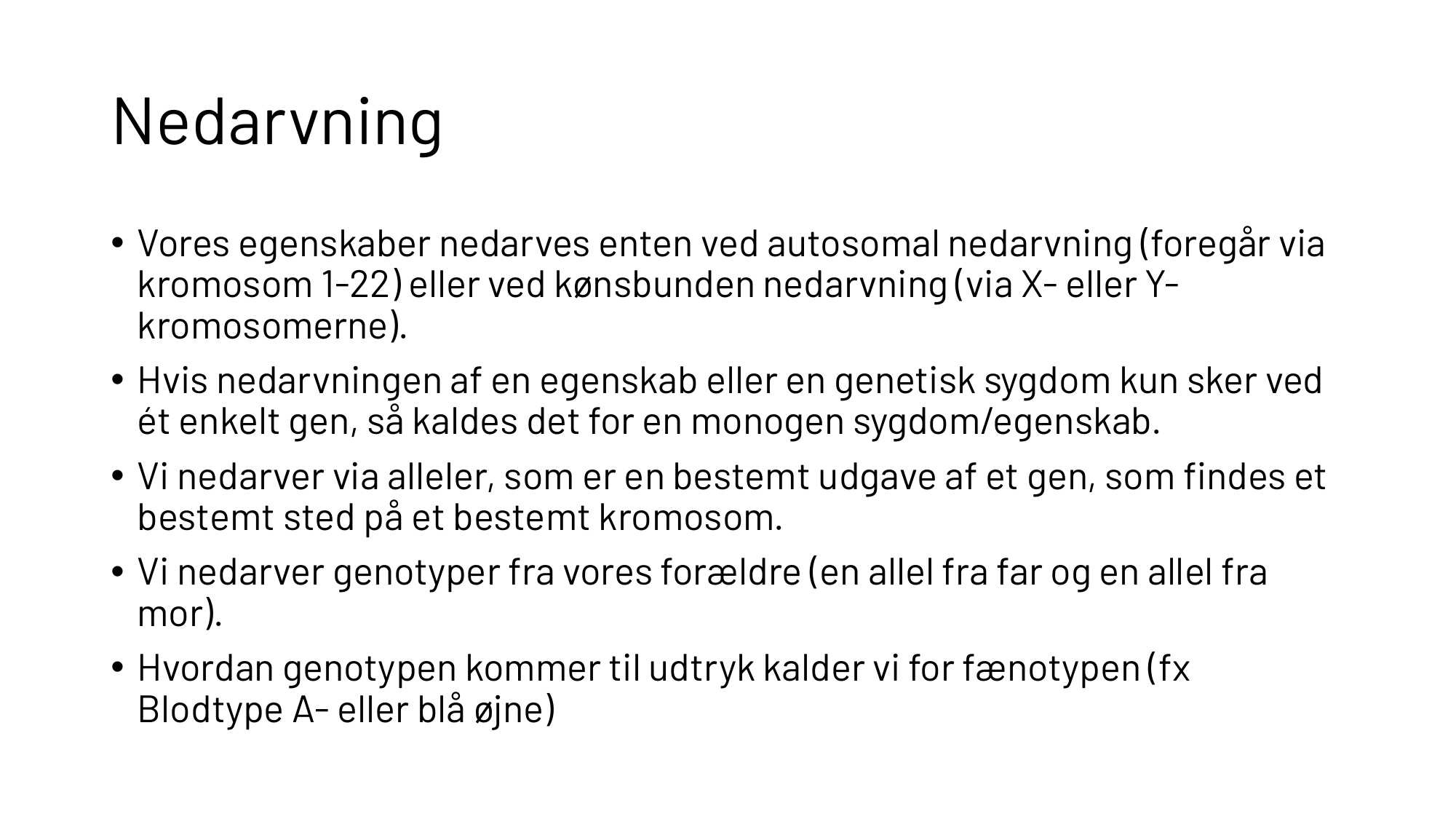

# Nedarvning
Vores egenskaber nedarves enten ved autosomal nedarvning (foregår via kromosom 1-22) eller ved kønsbunden nedarvning (via X- eller Y-kromosomerne).
Hvis nedarvningen af en egenskab eller en genetisk sygdom kun sker ved ét enkelt gen, så kaldes det for en monogen sygdom/egenskab.
Vi nedarver via alleler, som er en bestemt udgave af et gen, som findes et bestemt sted på et bestemt kromosom.
Vi nedarver genotyper fra vores forældre (en allel fra far og en allel fra mor).
Hvordan genotypen kommer til udtryk kalder vi for fænotypen (fx Blodtype A- eller blå øjne)